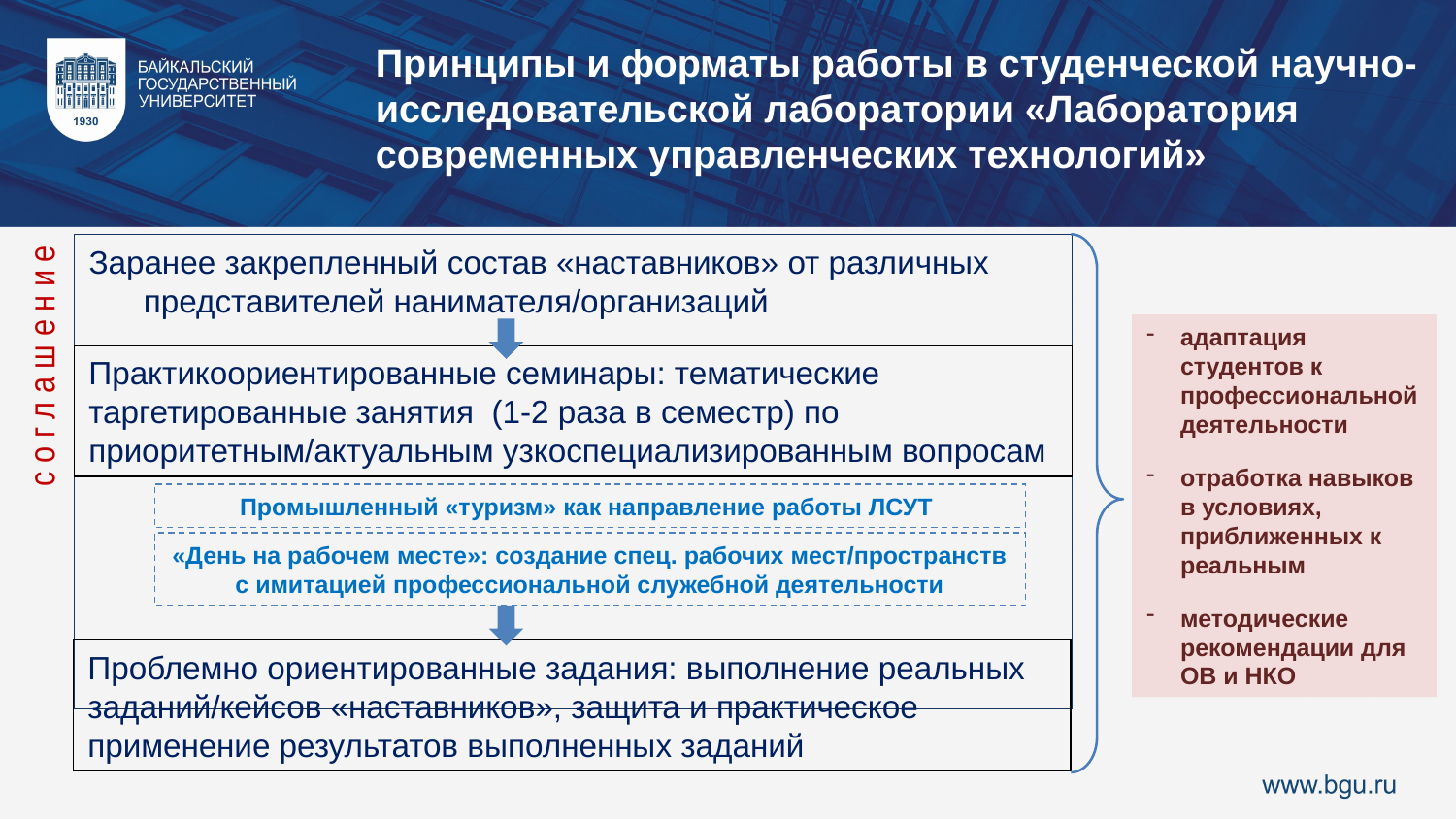

Принципы и форматы работы в студенческой научно-исследовательской лаборатории «Лаборатория современных управленческих технологий»
с о г л а ш е н и е
Заранее закрепленный состав «наставников» от различных представителей нанимателя/организаций

адаптация студентов к профессиональной деятельности
отработка навыков в условиях, приближенных к реальным
методические рекомендации для ОВ и НКО

Практикоориентированные семинары: тематические  таргетированные занятия  (1-2 раза в семестр) по приоритетным/актуальным узкоспециализированным вопросам
Промышленный «туризм» как направление работы ЛСУТ
«День на рабочем месте»: создание спец. рабочих мест/пространств с имитацией профессиональной служебной деятельности

Проблемно ориентированные задания: выполнение реальных заданий/кейсов «наставников», защита и практическое применение результатов выполненных заданий